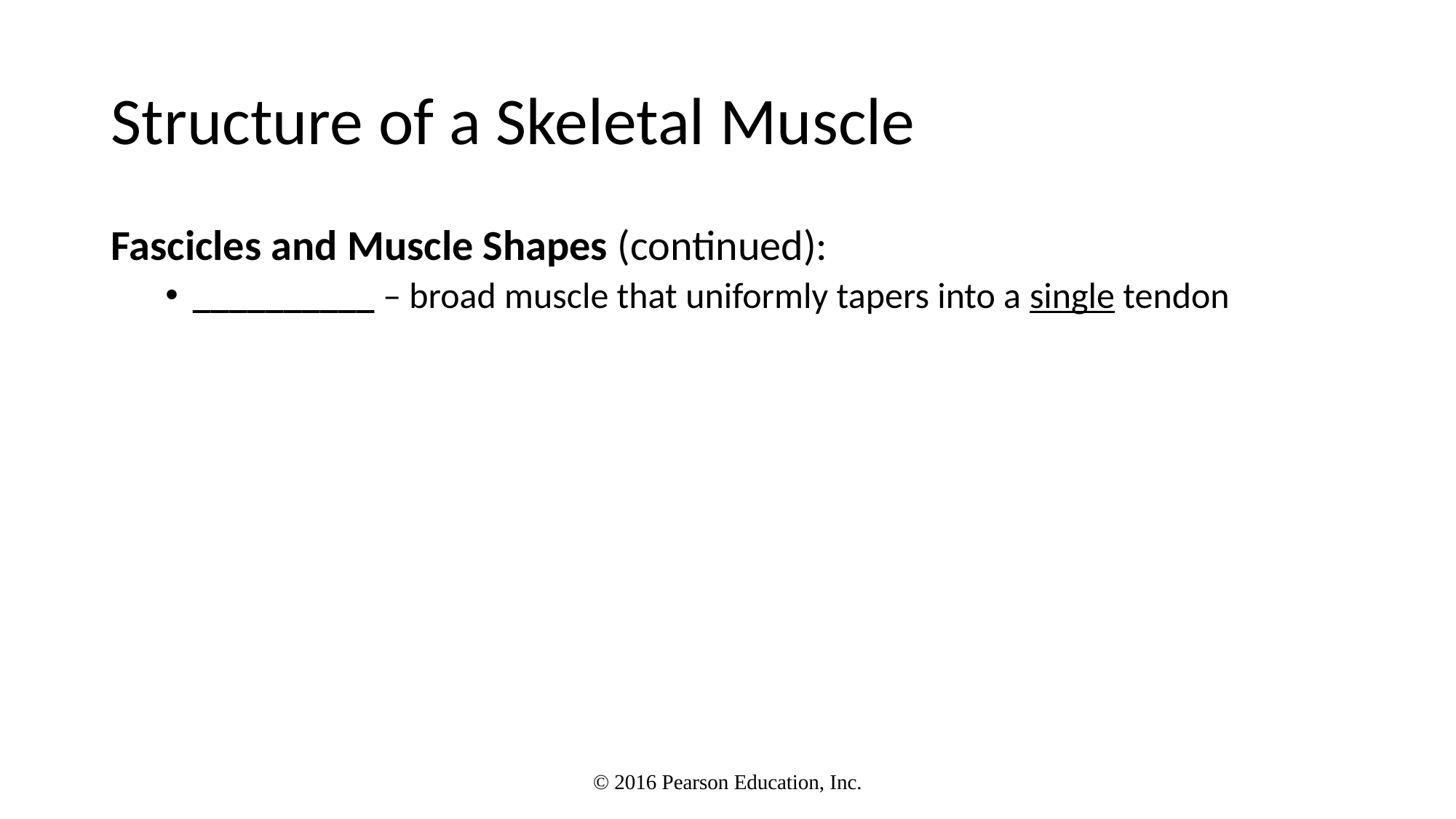

# Structure of a Skeletal Muscle
Fascicles and Muscle Shapes (continued):
__________ – broad muscle that uniformly tapers into a single tendon
© 2016 Pearson Education, Inc.